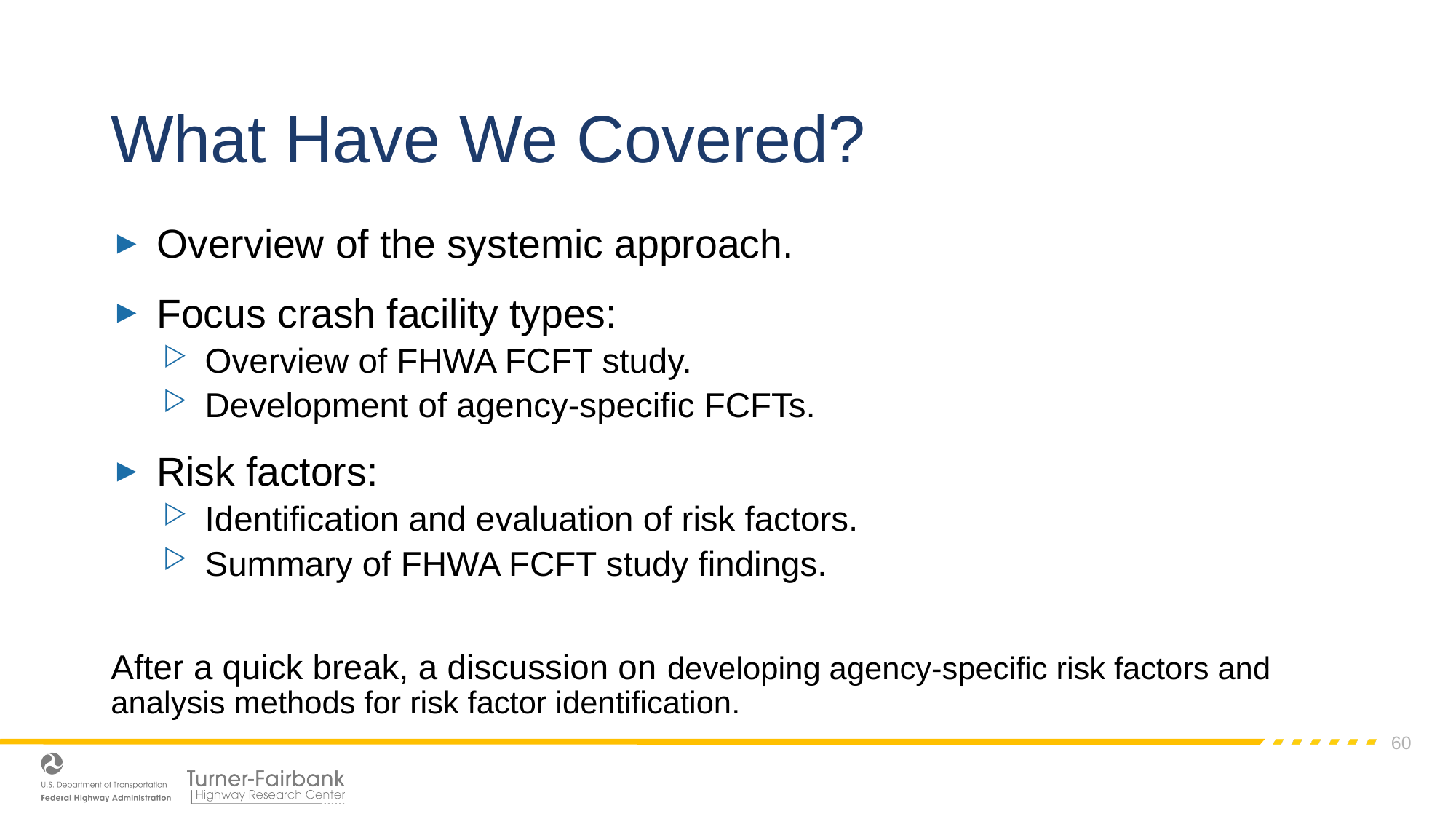

# What Have We Covered?
Overview of the systemic approach.
Focus crash facility types:
 Overview of FHWA FCFT study.
 Development of agency-specific FCFTs.
Risk factors:
 Identification and evaluation of risk factors.
 Summary of FHWA FCFT study findings.

After a quick break, a discussion on developing agency-specific risk factors and analysis methods for risk factor identification.

60